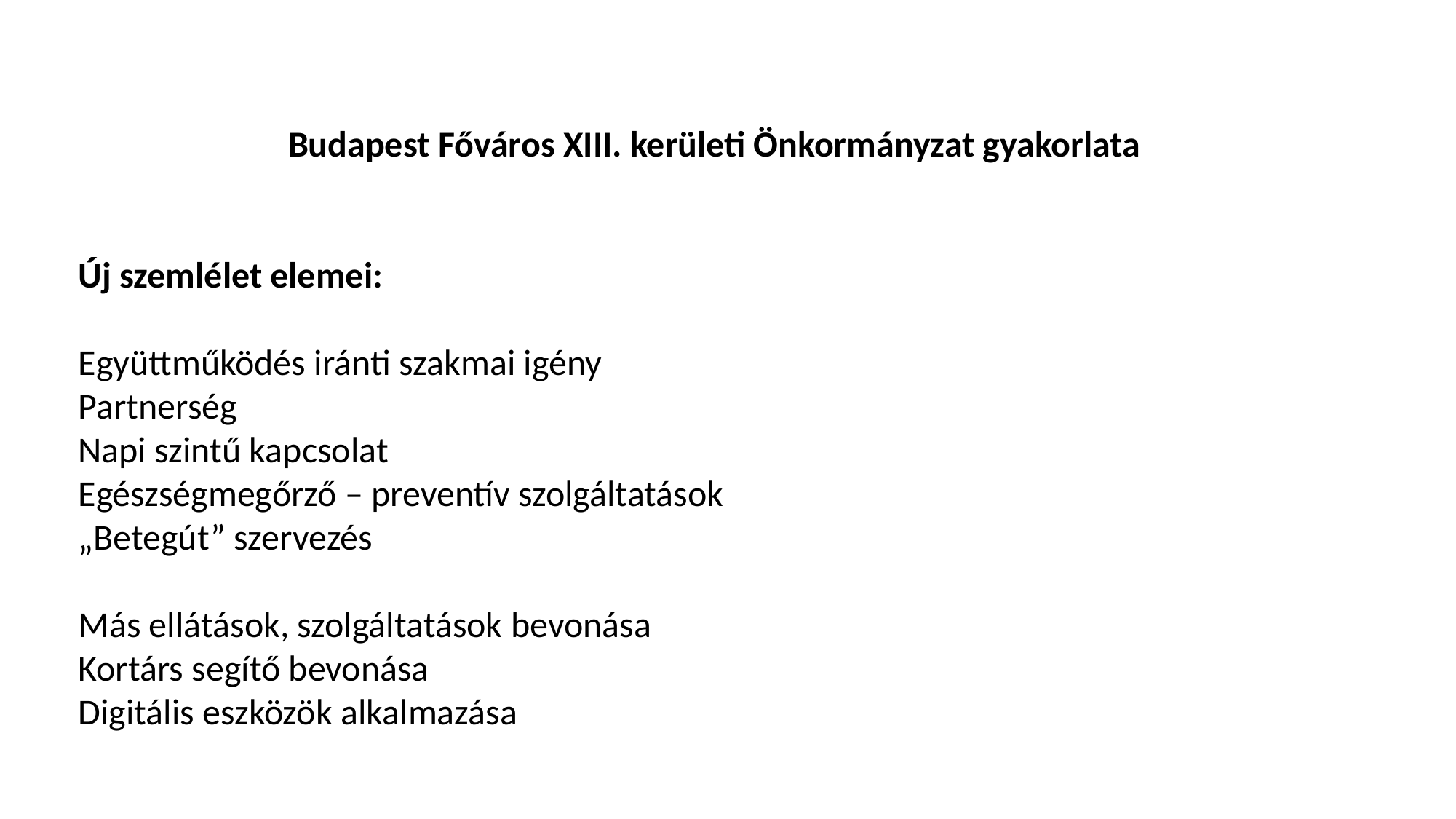

Budapest Főváros XIII. kerületi Önkormányzat gyakorlata

Új szemlélet elemei:

Együttműködés iránti szakmai igény
Partnerség
Napi szintű kapcsolat
Egészségmegőrző – preventív szolgáltatások
„Betegút” szervezés

Más ellátások, szolgáltatások bevonása
Kortárs segítő bevonása
Digitális eszközök alkalmazása